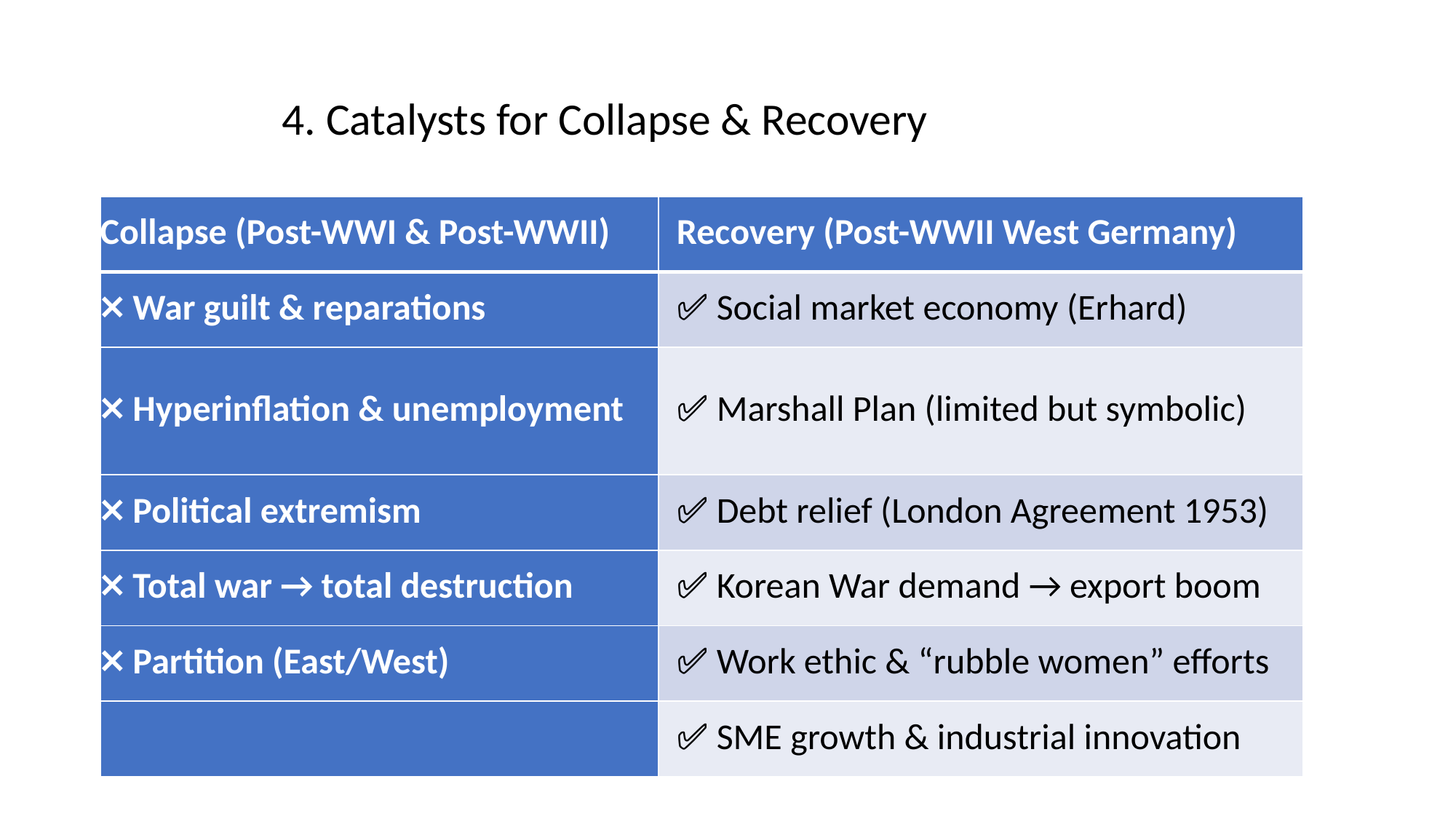

# 4. Catalysts for Collapse & Recovery
| Collapse (Post-WWI & Post-WWII) | Recovery (Post-WWII West Germany) |
| --- | --- |
| ❌ War guilt & reparations | ✅ Social market economy (Erhard) |
| ❌ Hyperinflation & unemployment | ✅ Marshall Plan (limited but symbolic) |
| ❌ Political extremism | ✅ Debt relief (London Agreement 1953) |
| ❌ Total war → total destruction | ✅ Korean War demand → export boom |
| ❌ Partition (East/West) | ✅ Work ethic & “rubble women” efforts |
|  | ✅ SME growth & industrial innovation |